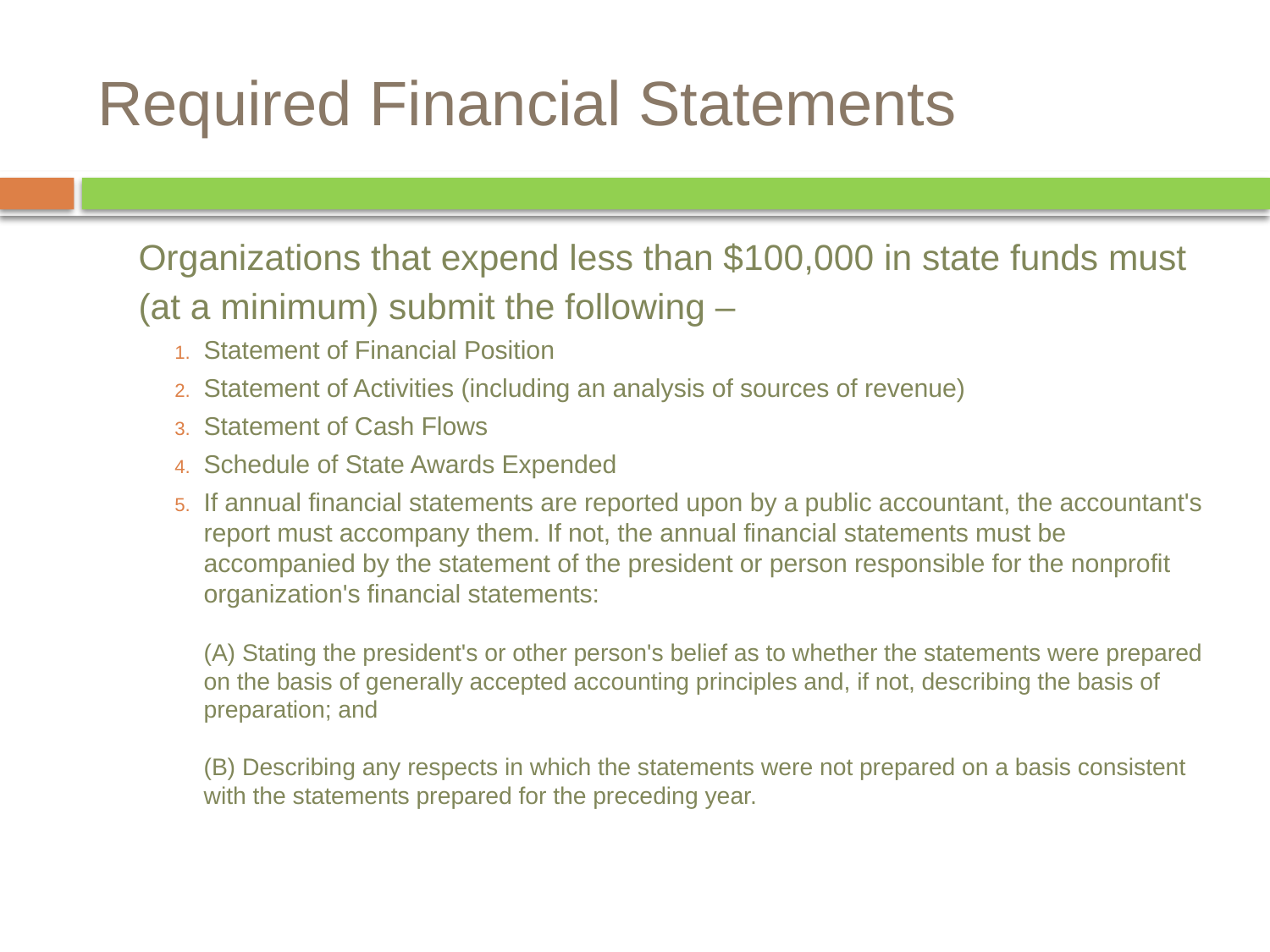

# Required Financial Statements
	Organizations that expend less than $100,000 in state funds must (at a minimum) submit the following –
Statement of Financial Position
Statement of Activities (including an analysis of sources of revenue)
Statement of Cash Flows
Schedule of State Awards Expended
If annual financial statements are reported upon by a public accountant, the accountant's report must accompany them. If not, the annual financial statements must be accompanied by the statement of the president or person responsible for the nonprofit organization's financial statements:
(A) Stating the president's or other person's belief as to whether the statements were prepared on the basis of generally accepted accounting principles and, if not, describing the basis of preparation; and
(B) Describing any respects in which the statements were not prepared on a basis consistent with the statements prepared for the preceding year.